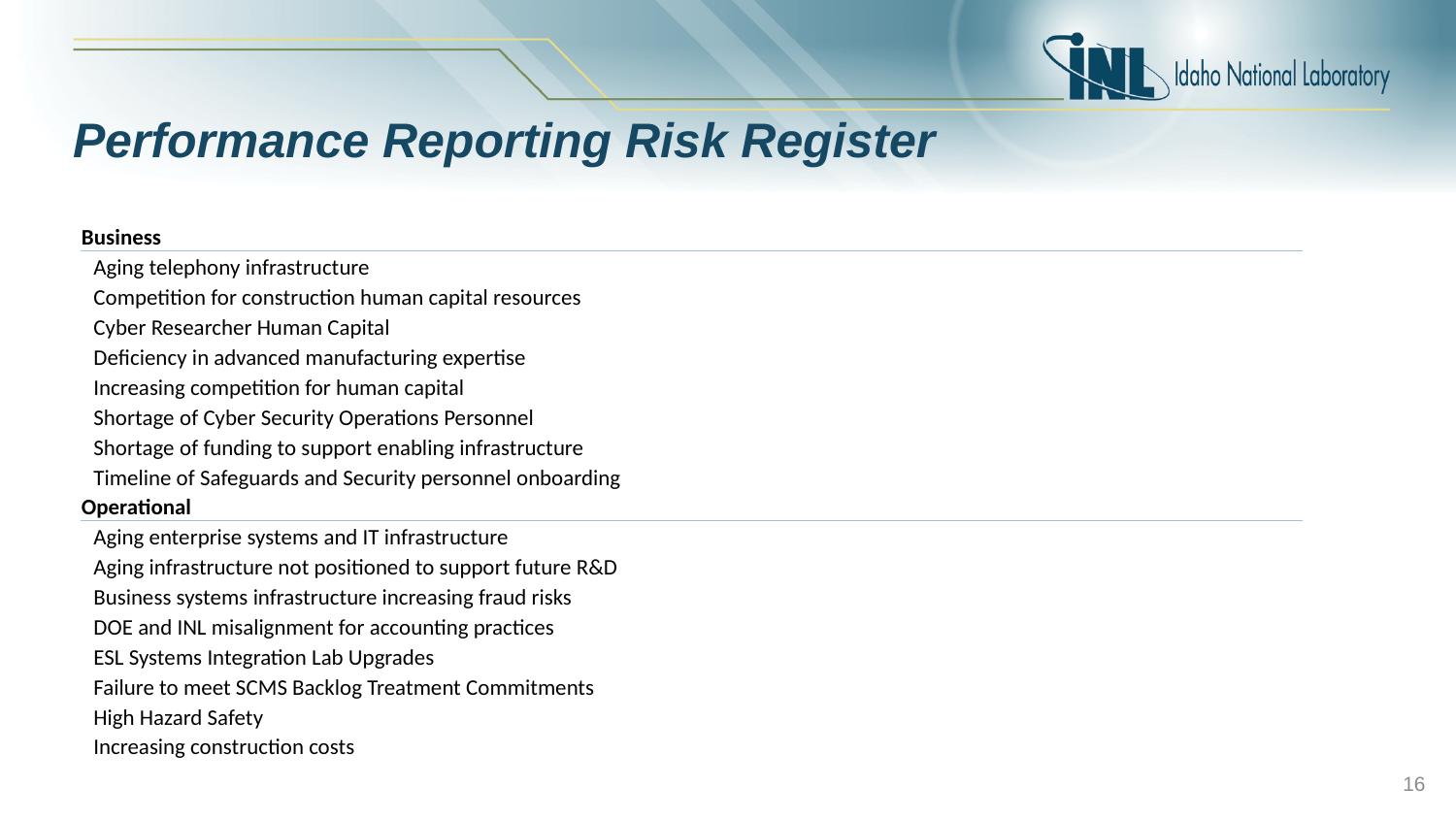

# Performance Reporting Risk Register
| Business |
| --- |
| Aging telephony infrastructure |
| Competition for construction human capital resources |
| Cyber Researcher Human Capital |
| Deficiency in advanced manufacturing expertise |
| Increasing competition for human capital |
| Shortage of Cyber Security Operations Personnel |
| Shortage of funding to support enabling infrastructure |
| Timeline of Safeguards and Security personnel onboarding |
| Operational |
| Aging enterprise systems and IT infrastructure |
| Aging infrastructure not positioned to support future R&D |
| Business systems infrastructure increasing fraud risks |
| DOE and INL misalignment for accounting practices |
| ESL Systems Integration Lab Upgrades |
| Failure to meet SCMS Backlog Treatment Commitments |
| High Hazard Safety |
| Increasing construction costs |
16